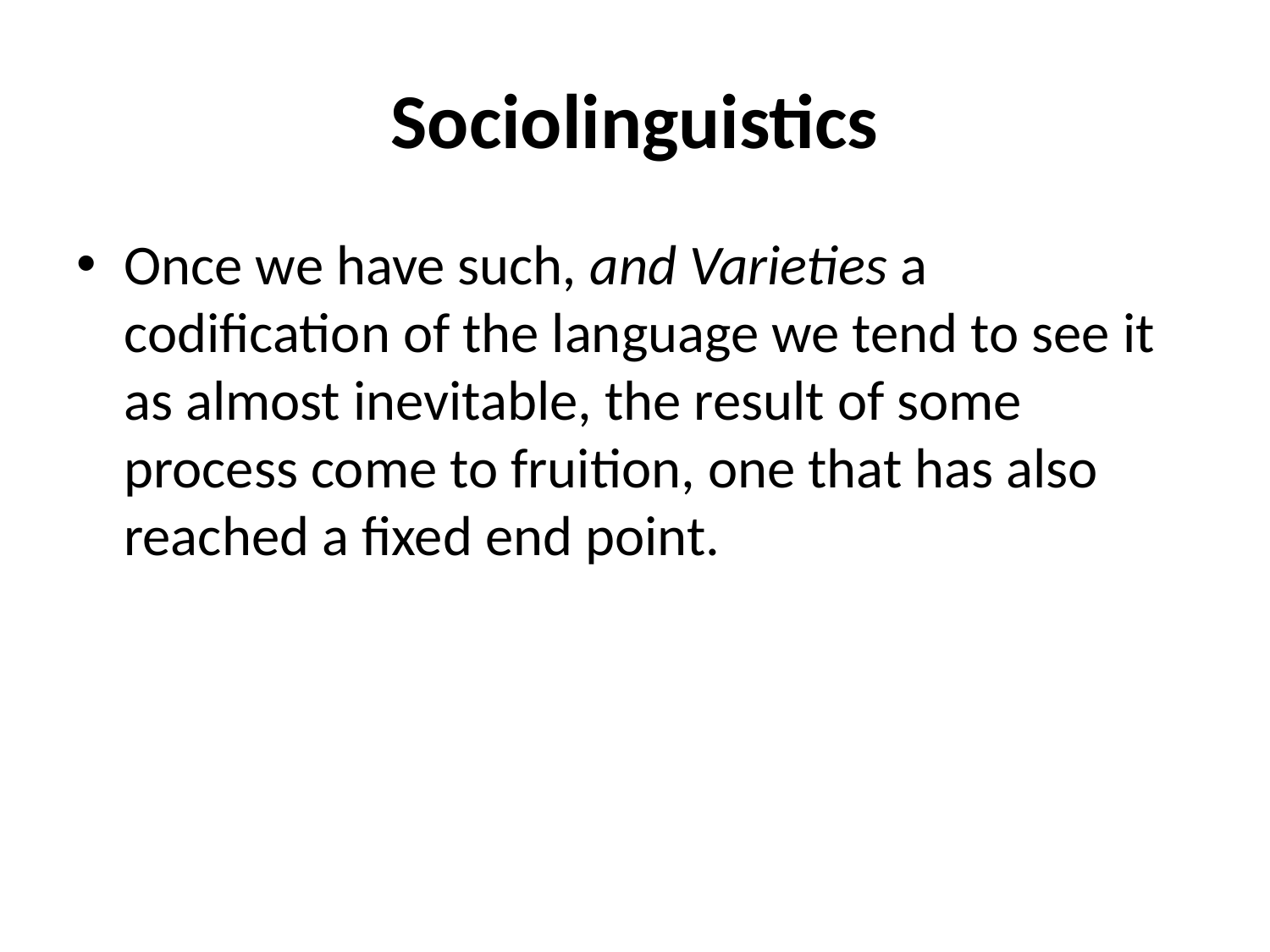

# Sociolinguistics
Once we have such, and Varieties a codification of the language we tend to see it as almost inevitable, the result of some process come to fruition, one that has also reached a fixed end point.